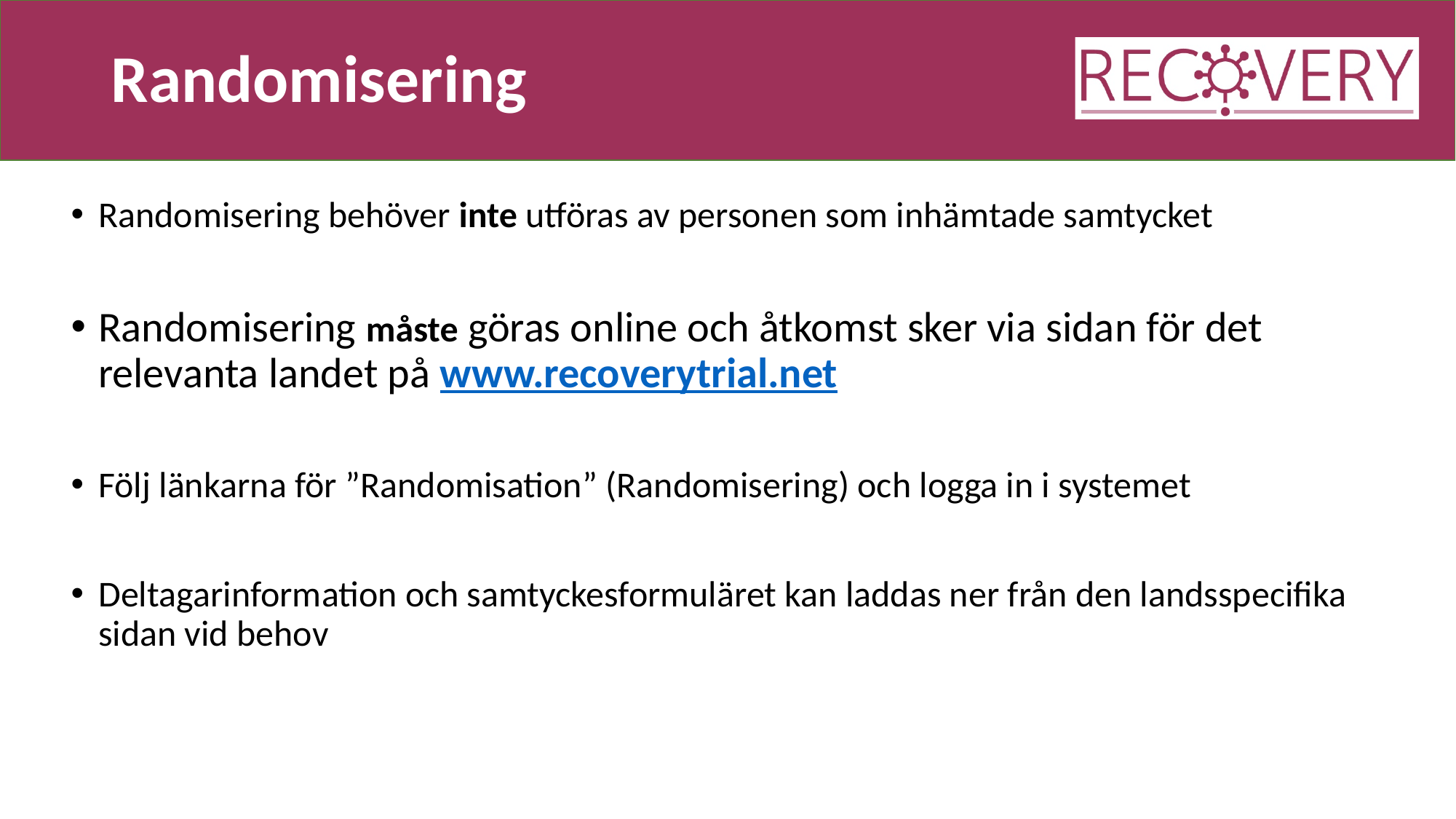

# Randomisering
Randomisering behöver inte utföras av personen som inhämtade samtycket

Randomisering måste göras online och åtkomst sker via sidan för det relevanta landet på www.recoverytrial.net

Följ länkarna för ”Randomisation” (Randomisering) och logga in i systemet

Deltagarinformation och samtyckesformuläret kan laddas ner från den landsspecifika sidan vid behov